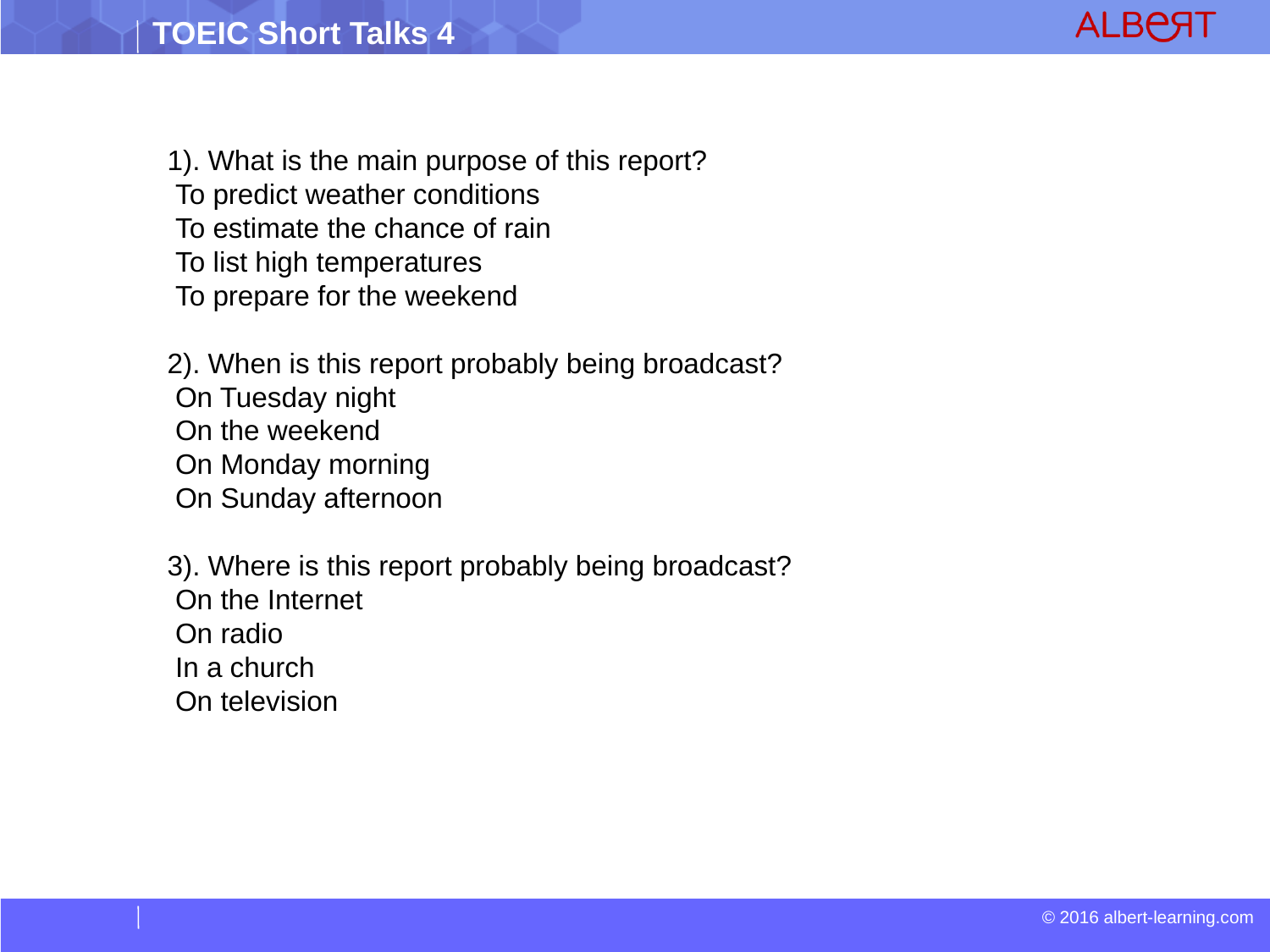

1). What is the main purpose of this report?
 To predict weather conditions
 To estimate the chance of rain
 To list high temperatures
 To prepare for the weekend

2). When is this report probably being broadcast?
 On Tuesday night
 On the weekend
 On Monday morning
 On Sunday afternoon
3). Where is this report probably being broadcast?
 On the Internet
 On radio
 In a church
 On television